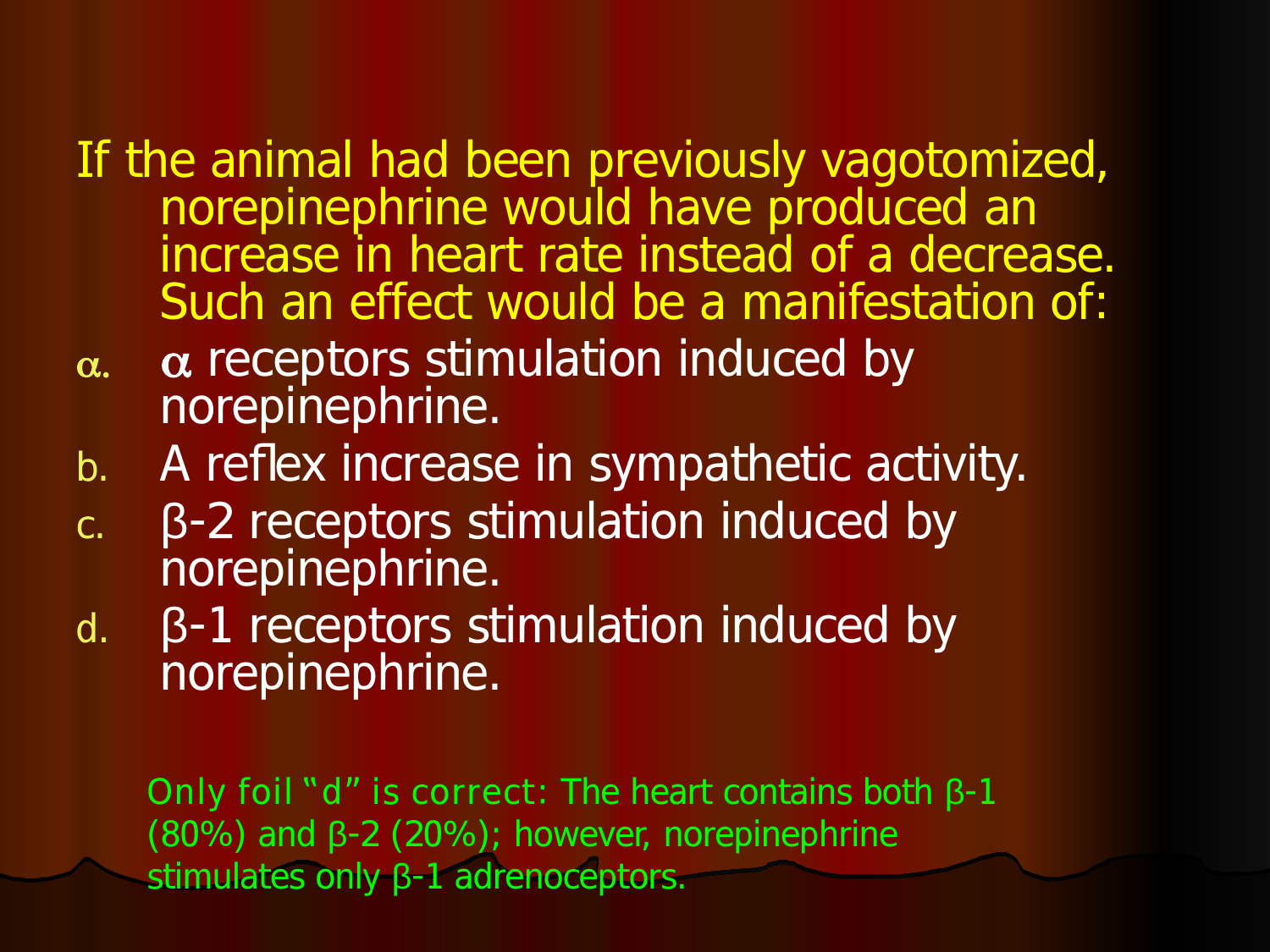

#
If the animal had been previously vagotomized, norepinephrine would have produced an increase in heart rate instead of a decrease. Such an effect would be a manifestation of:
α receptors stimulation induced by norepinephrine.
A reflex increase in sympathetic activity.
β-2 receptors stimulation induced by norepinephrine.
β-1 receptors stimulation induced by norepinephrine.
Only foil “d” is correct: The heart contains both β-1 (80%) and β-2 (20%); however, norepinephrine stimulates only β-1 adrenoceptors.